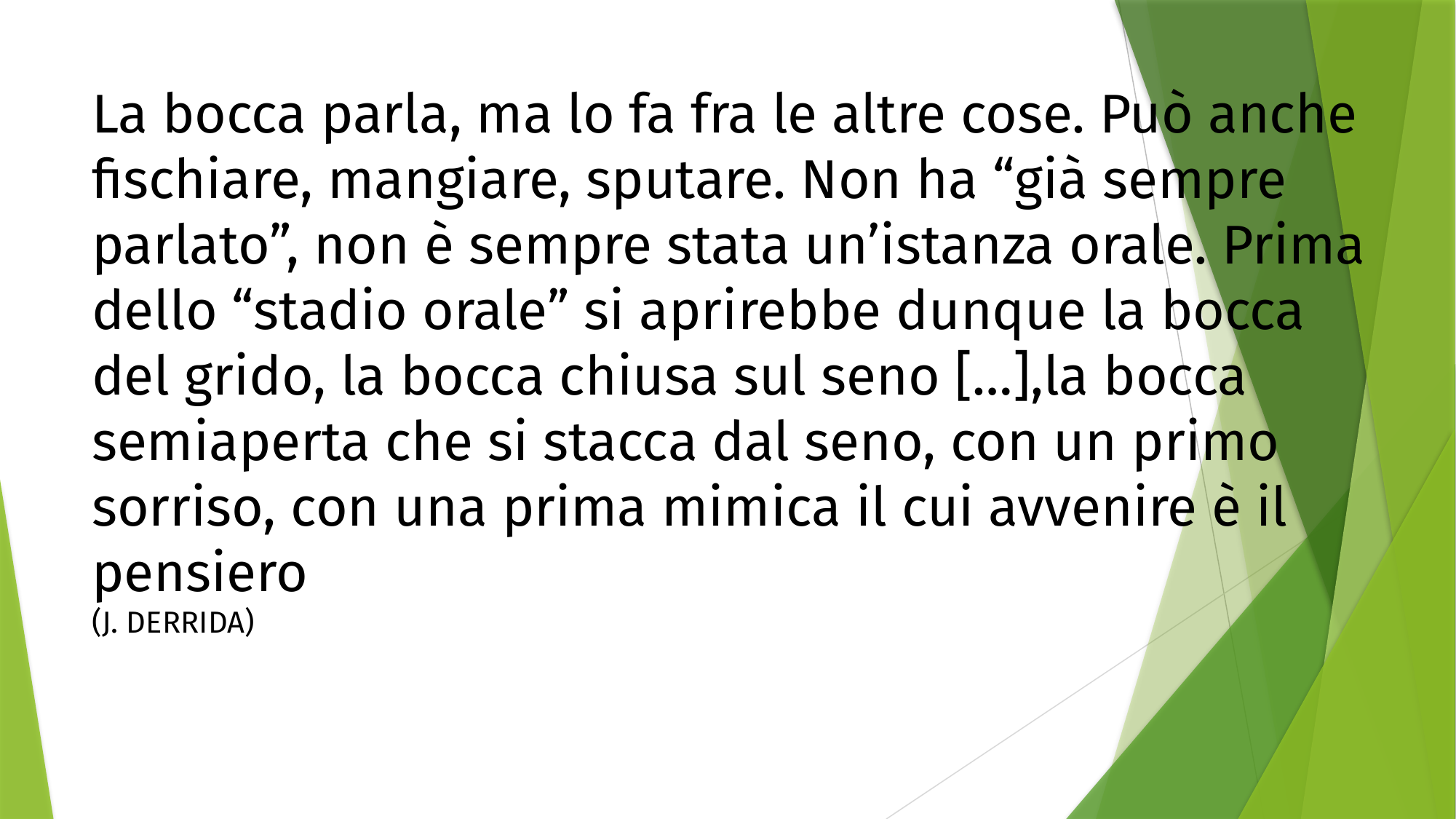

# La bocca parla, ma lo fa fra le altre cose. Può anche fischiare, mangiare, sputare. Non ha “già sempre parlato”, non è sempre stata un’istanza orale. Prima dello “stadio orale” si aprirebbe dunque la bocca del grido, la bocca chiusa sul seno […],la bocca semiaperta che si stacca dal seno, con un primo sorriso, con una prima mimica il cui avvenire è il pensiero (J. DERRIDA)